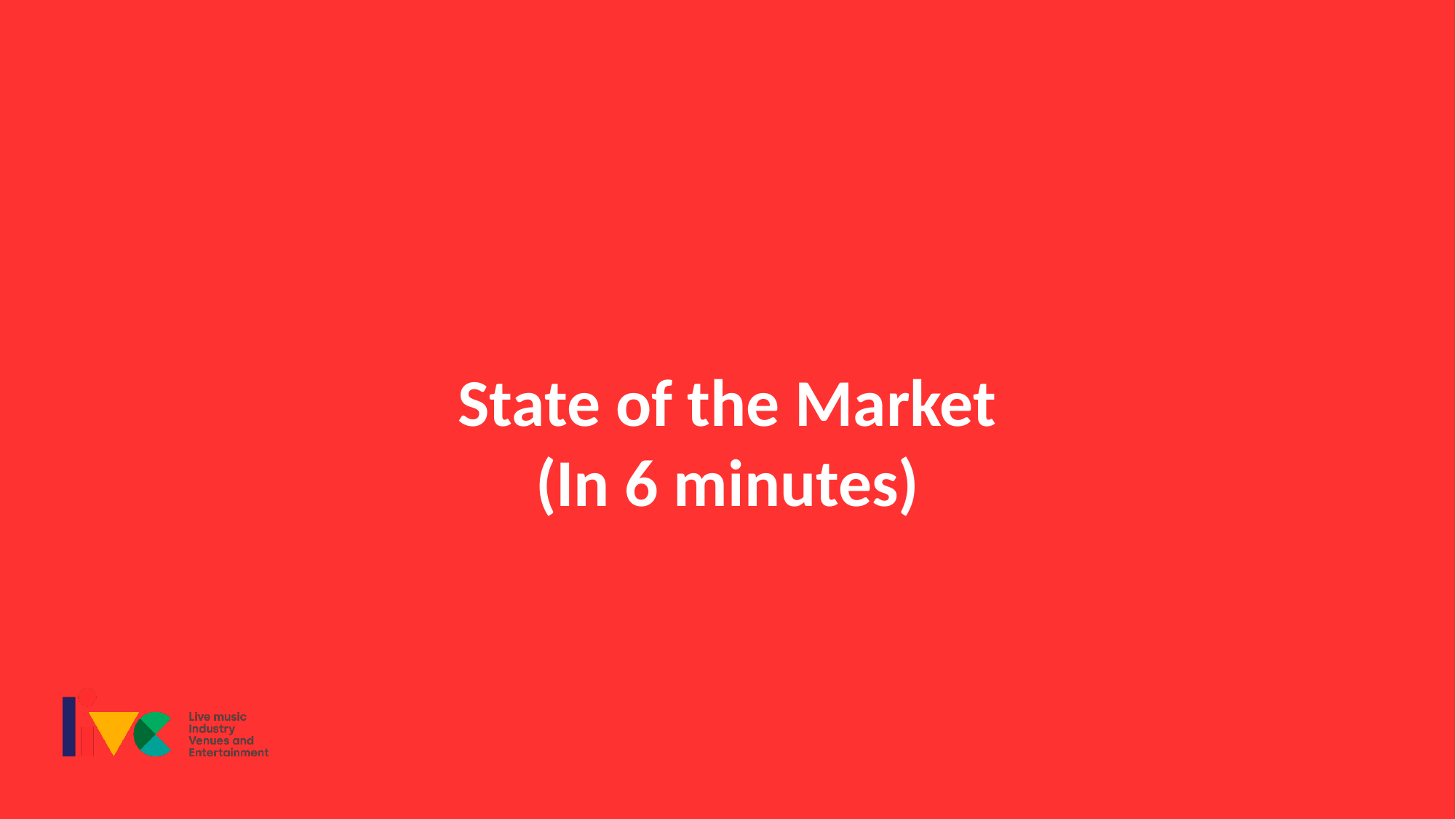

State of the Market
(In 6 minutes)